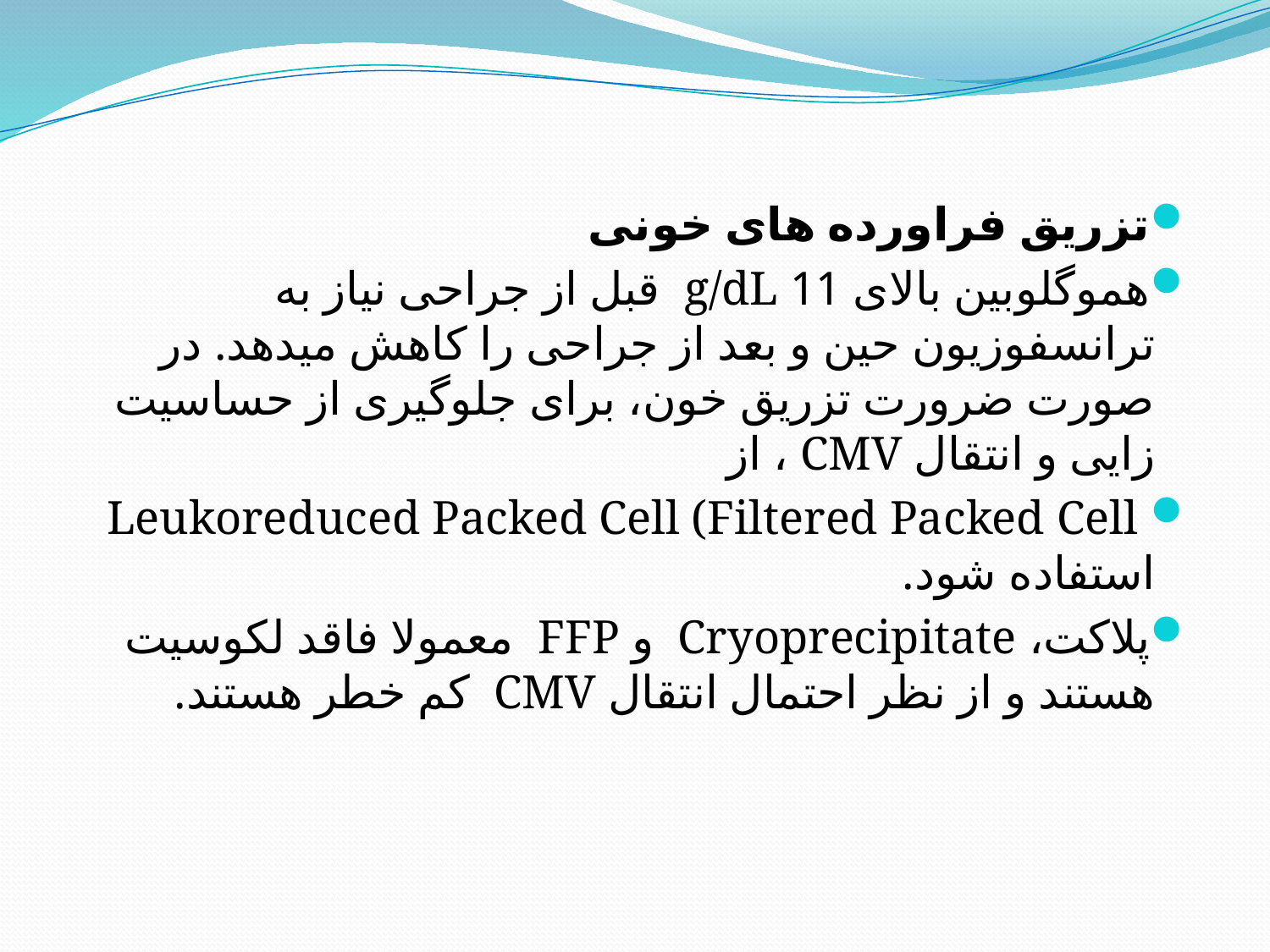

#
تزریق فراورده های خونی
هموگلوبین بالای 11 g/dL  قبل از جراحی نیاز به ترانسفوزیون حین و بعد از جراحی را کاهش میدهد. در صورت ضرورت تزریق خون، برای جلوگیری از حساسیت زایی و انتقال CMV ، از
 Leukoreduced Packed Cell (Filtered Packed Cell استفاده شود.
پلاکت، Cryoprecipitate  و FFP  معمولا فاقد لکوسیت هستند و از نظر احتمال انتقال CMV  کم خطر هستند.